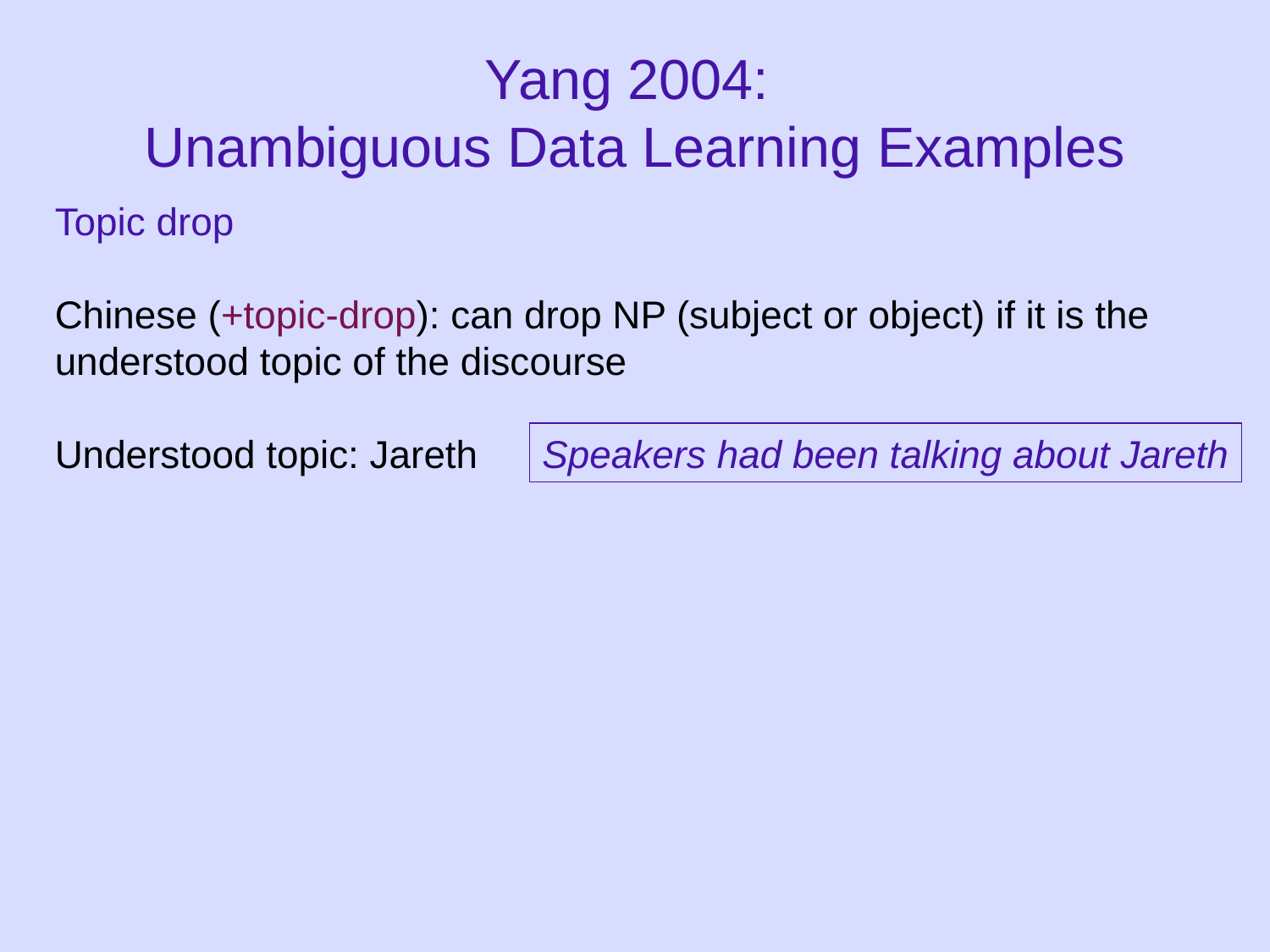

# Yang 2004: Unambiguous Data Learning Examples
Topic drop

Chinese (+topic-drop): can drop NP (subject or object) if it is the understood topic of the discourse

Understood topic: Jareth

Speakers had been talking about Jareth